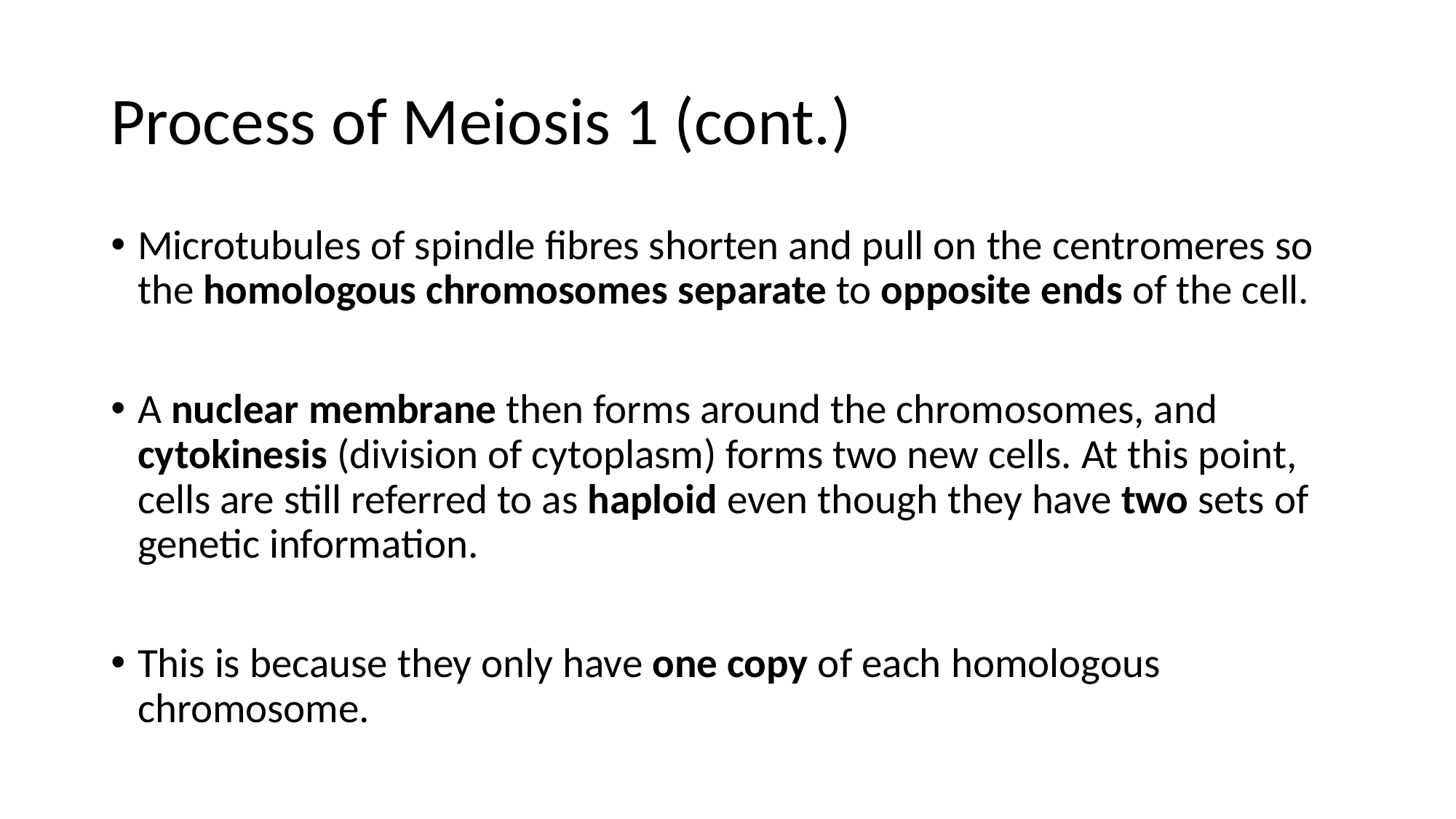

# Process of Meiosis 1 (cont.)
Microtubules of spindle fibres shorten and pull on the centromeres so the homologous chromosomes separate to opposite ends of the cell.

A nuclear membrane then forms around the chromosomes, and cytokinesis (division of cytoplasm) forms two new cells. At this point, cells are still referred to as haploid even though they have two sets of genetic information.

This is because they only have one copy of each homologous chromosome.